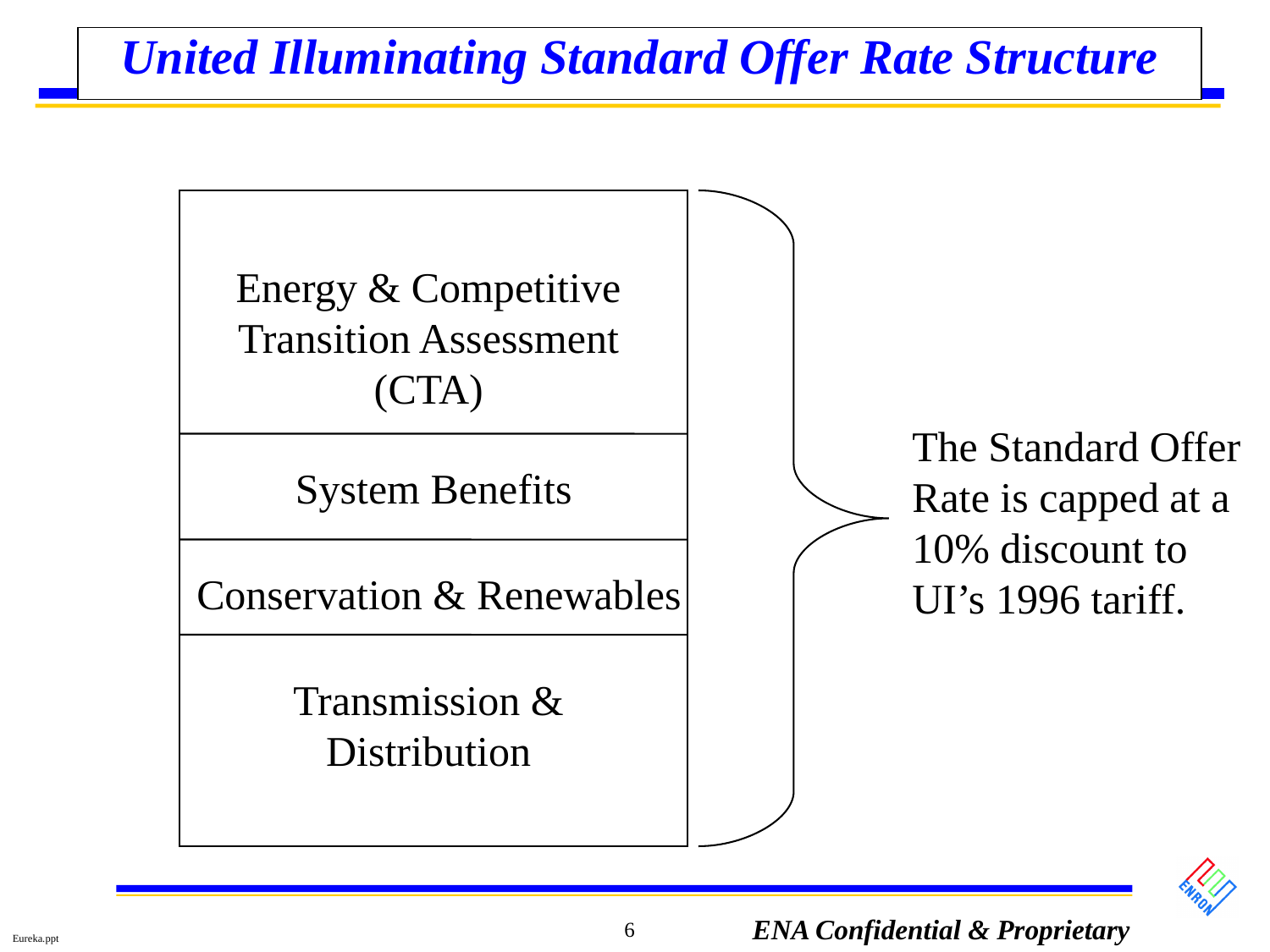

# United Illuminating Standard Offer Rate Structure

Energy & Competitive Transition Assessment (CTA)
The Standard Offer Rate is capped at a 10% discount to UI’s 1996 tariff.

System Benefits

Conservation & Renewables

Transmission & Distribution
6